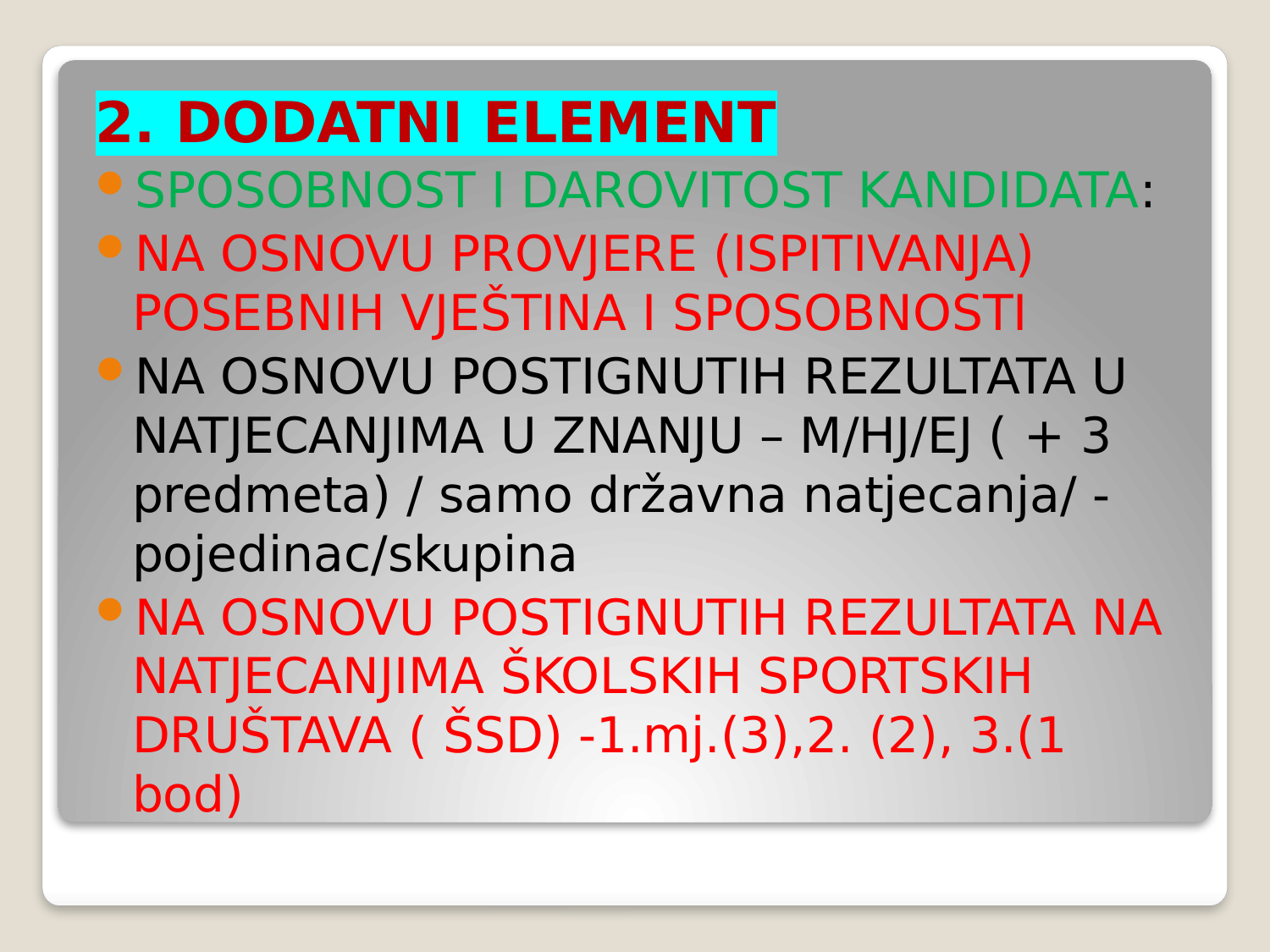

2. DODATNI ELEMENT
SPOSOBNOST I DAROVITOST KANDIDATA:
NA OSNOVU PROVJERE (ISPITIVANJA) POSEBNIH VJEŠTINA I SPOSOBNOSTI
NA OSNOVU POSTIGNUTIH REZULTATA U NATJECANJIMA U ZNANJU – M/HJ/EJ ( + 3 predmeta) / samo državna natjecanja/ -pojedinac/skupina
NA OSNOVU POSTIGNUTIH REZULTATA NA NATJECANJIMA ŠKOLSKIH SPORTSKIH DRUŠTAVA ( ŠSD) -1.mj.(3),2. (2), 3.(1 bod)